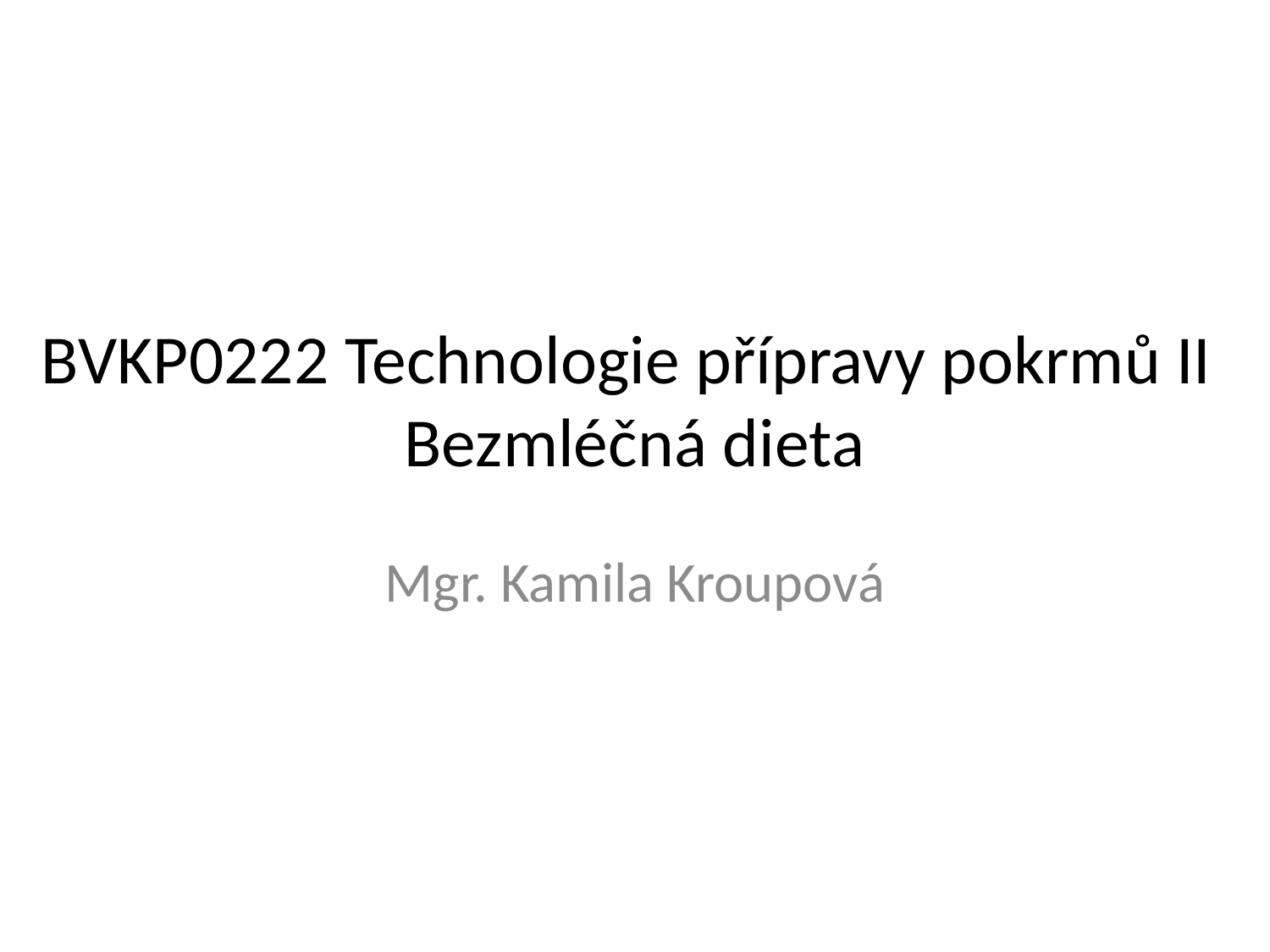

BVKP0222 Technologie přípravy pokrmů II 
Bezmléčná dieta
Mgr. Kamila Kroupová